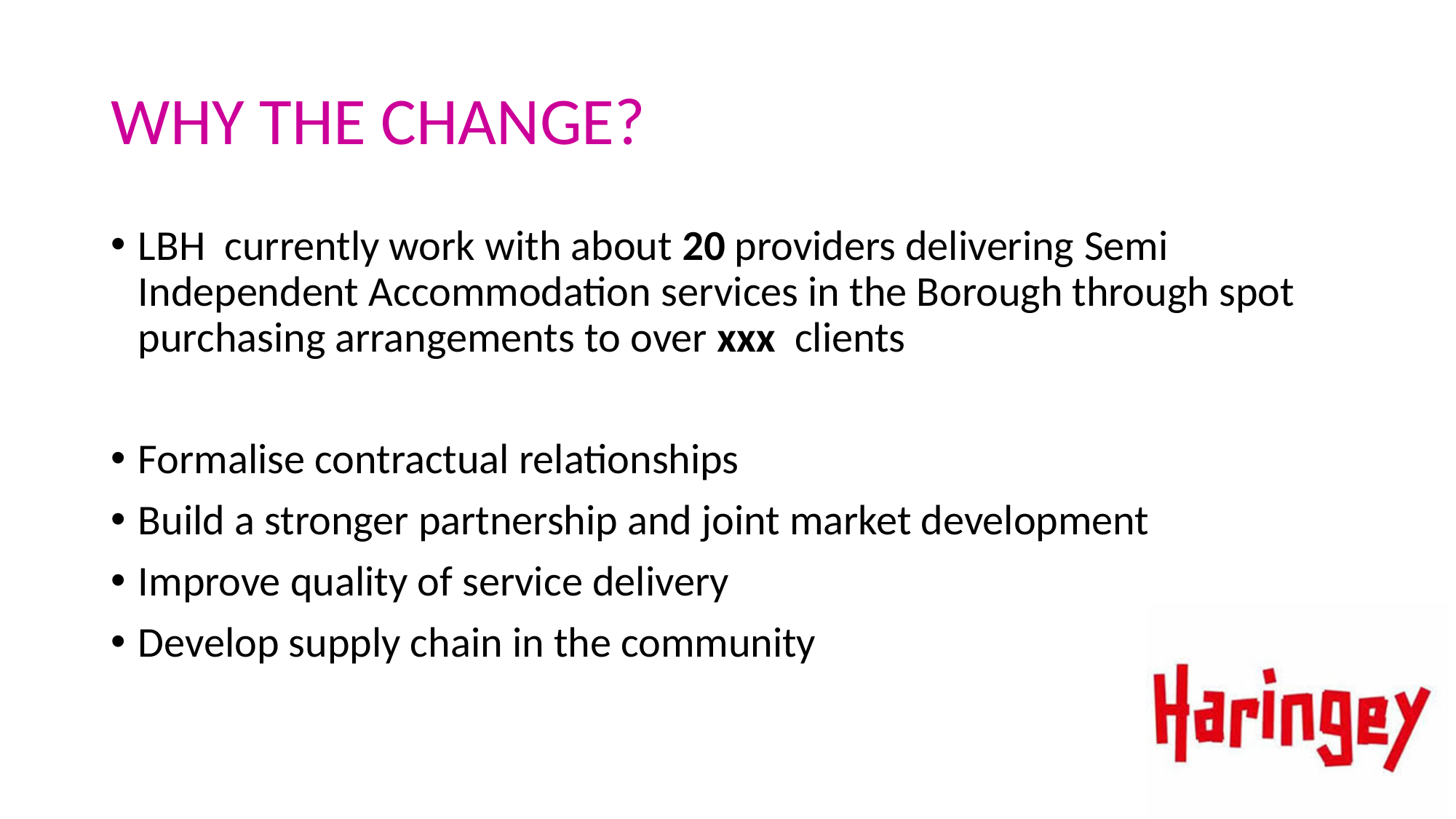

# WHY THE CHANGE?
LBH  currently work with about 20 providers delivering Semi Independent Accommodation services in the Borough through spot purchasing arrangements to over xxx  clients

Formalise contractual relationships
Build a stronger partnership and joint market development
Improve quality of service delivery
Develop supply chain in the community